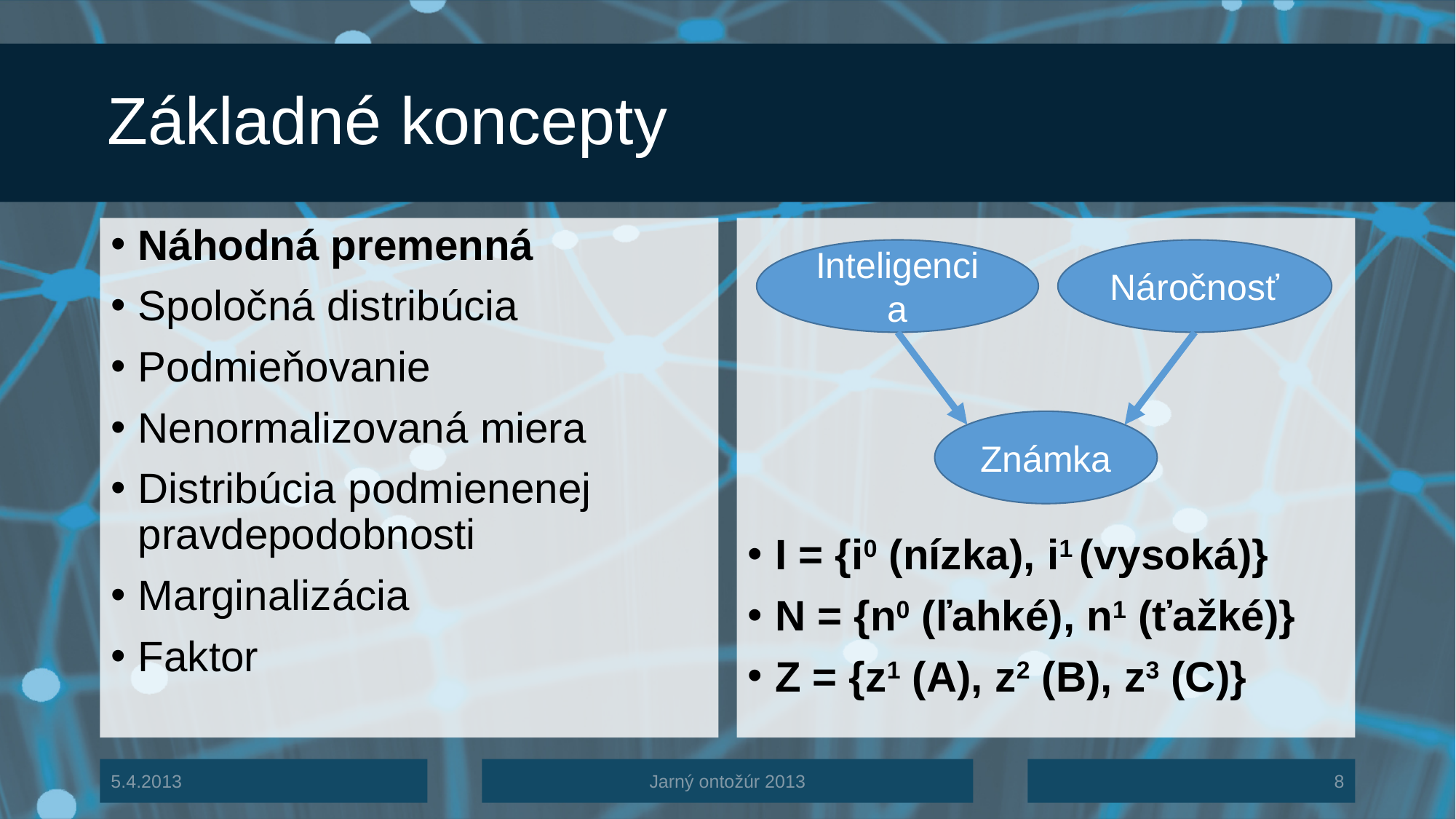

# Základné koncepty
Náhodná premenná
Spoločná distribúcia
Podmieňovanie
Nenormalizovaná miera
Distribúcia podmienenej pravdepodobnosti
Marginalizácia
Faktor

I = {i0 (nízka), i1 (vysoká)}
N = {n0 (ľahké), n1 (ťažké)}
Z = {z1 (A), z2 (B), z3 (C)}
Inteligencia
Náročnosť
Známka
5.4.2013
Jarný ontožúr 2013
8